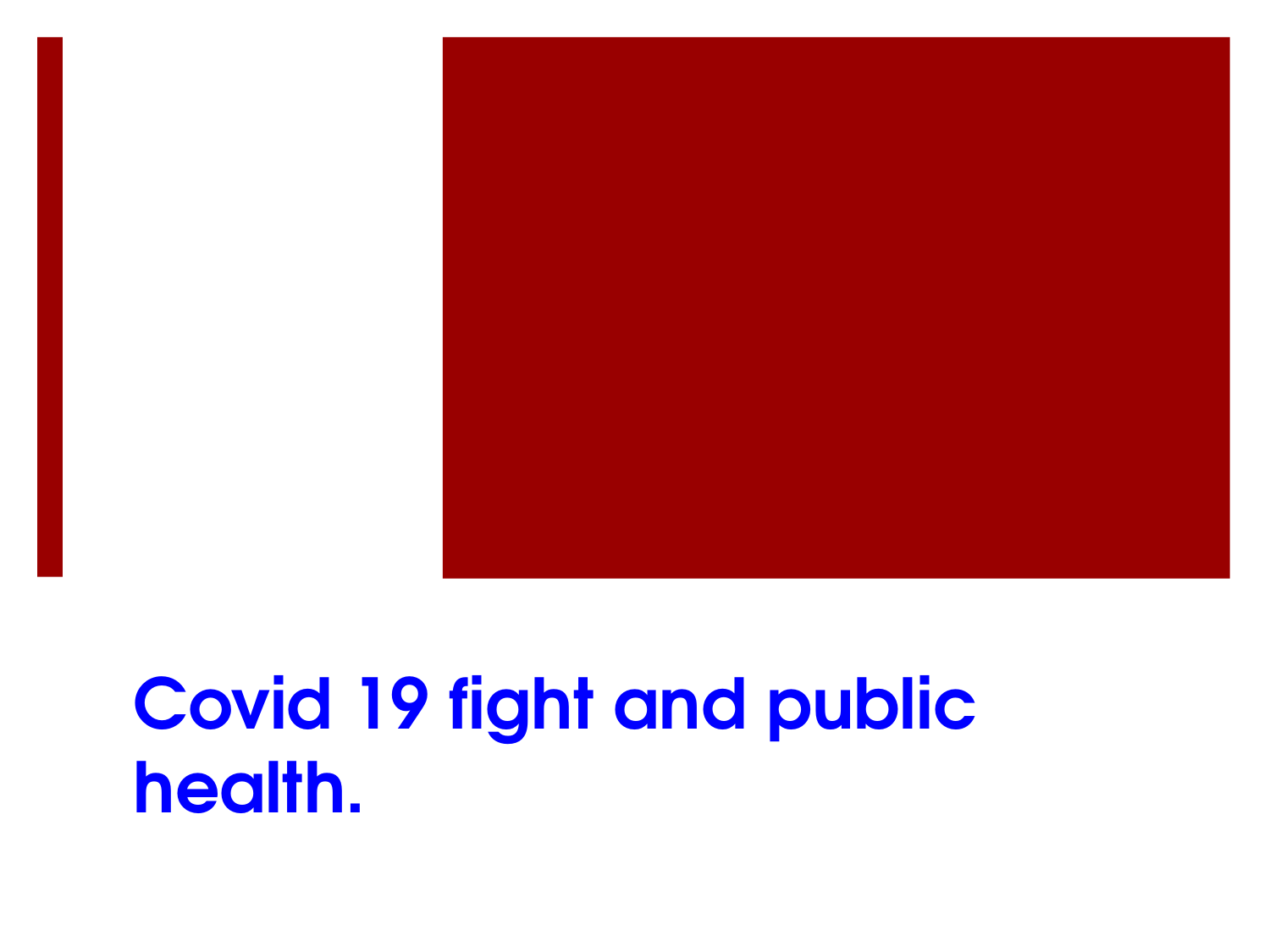

# Covid 19 fight and public health.